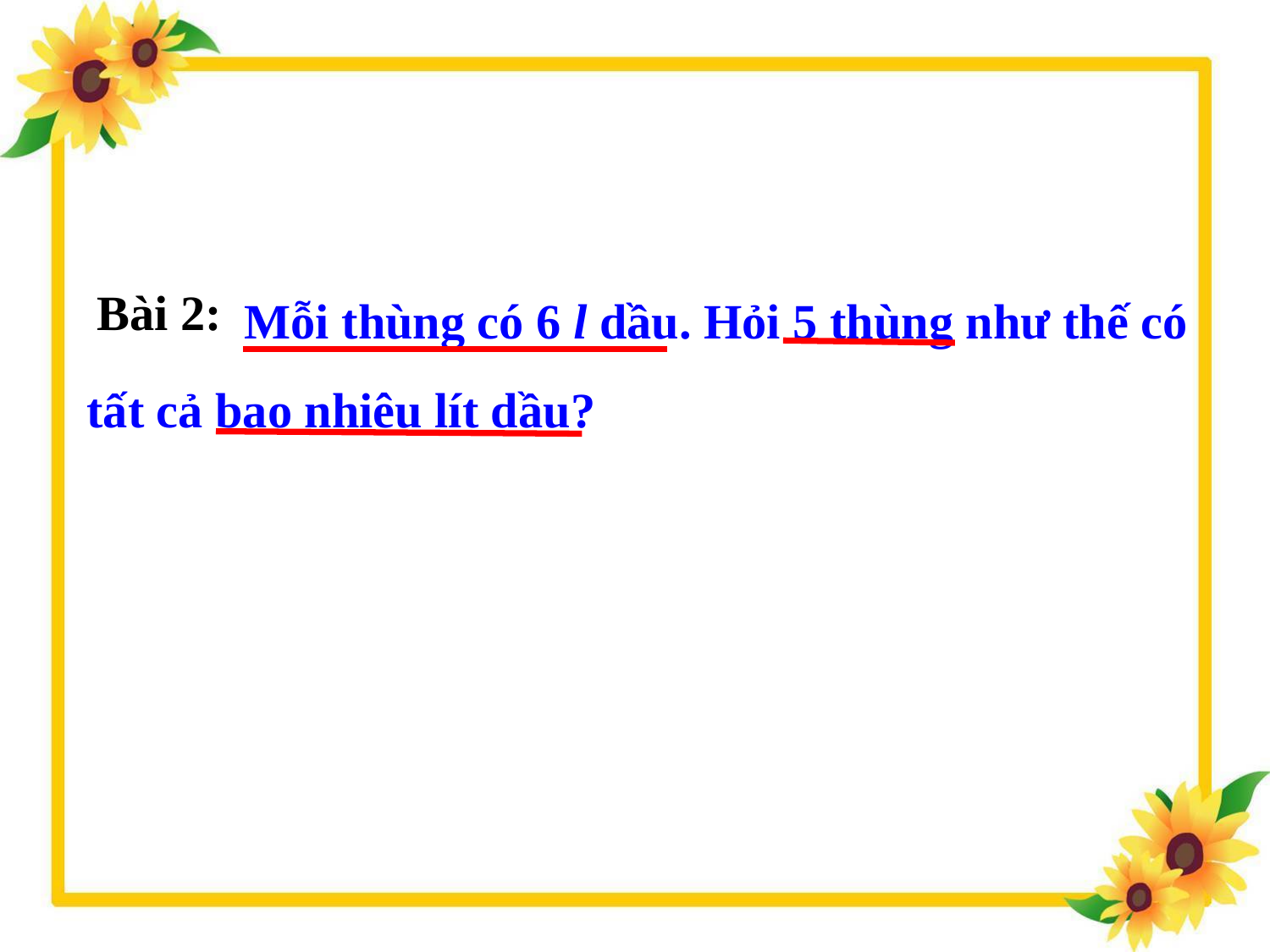

Mỗi thùng có 6 l dầu. Hỏi 5 thùng như thế có tất cả bao nhiêu lít dầu?
Bài 2: